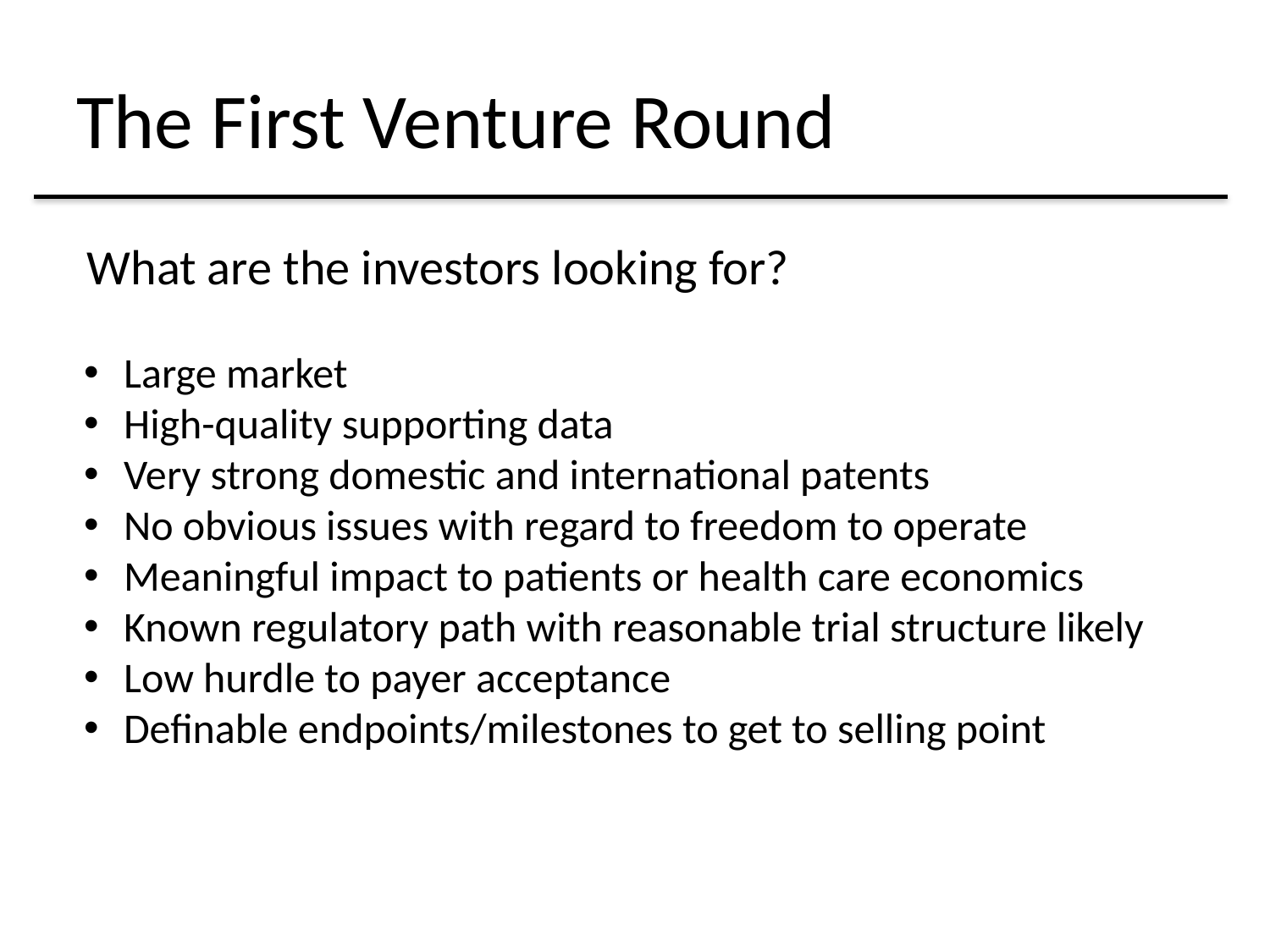

# The First Venture Round
What are the investors looking for?
Large market
High-quality supporting data
Very strong domestic and international patents
No obvious issues with regard to freedom to operate
Meaningful impact to patients or health care economics
Known regulatory path with reasonable trial structure likely
Low hurdle to payer acceptance
Definable endpoints/milestones to get to selling point